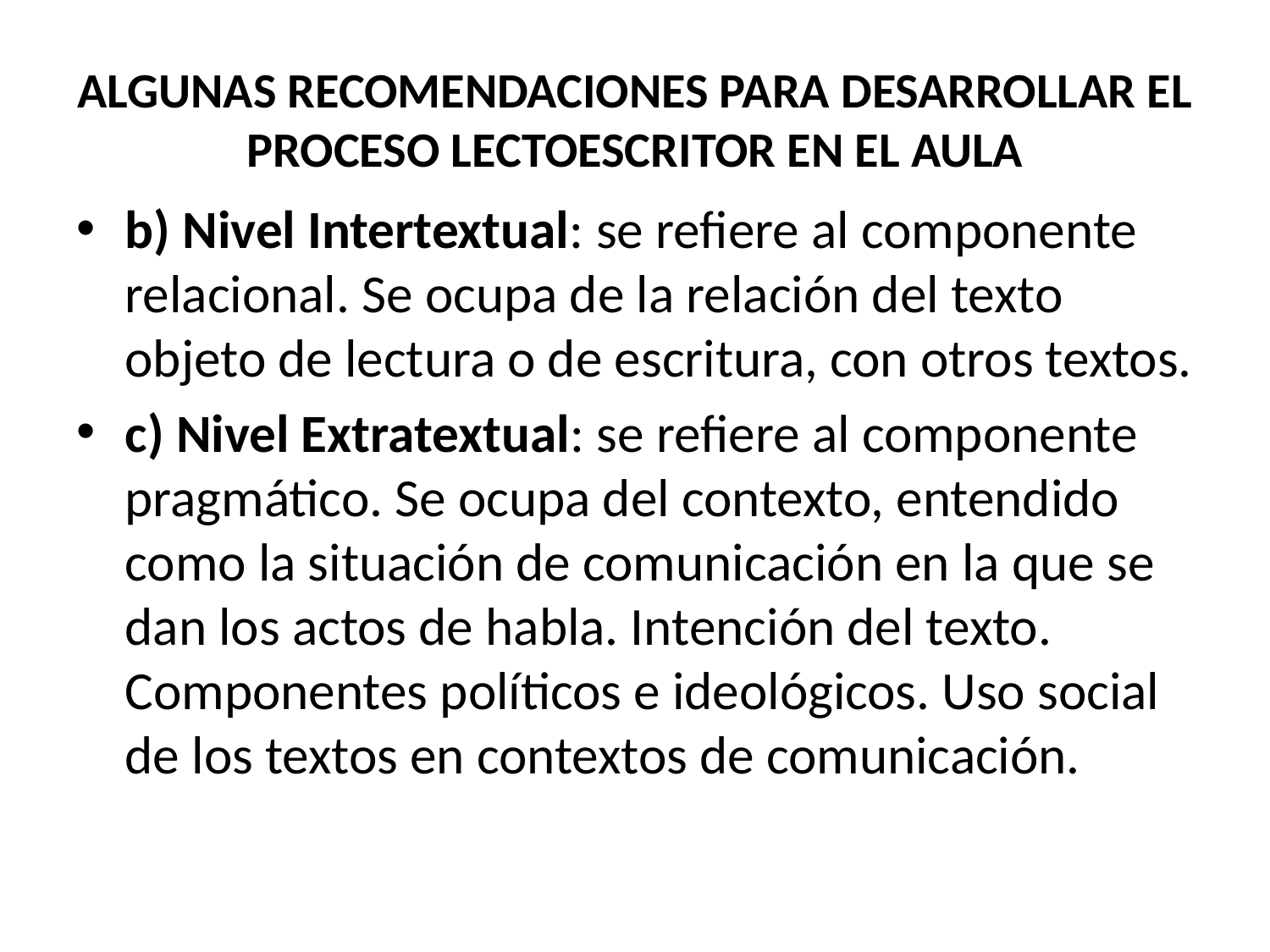

# ALGUNAS RECOMENDACIONES PARA DESARROLLAR EL PROCESO LECTOESCRITOR EN EL AULA
b) Nivel Intertextual: se refiere al componente relacional. Se ocupa de la relación del texto objeto de lectura o de escritura, con otros textos.
c) Nivel Extratextual: se refiere al componente pragmático. Se ocupa del contexto, entendido como la situación de comunicación en la que se dan los actos de habla. Intención del texto. Componentes políticos e ideológicos. Uso social de los textos en contextos de comunicación.